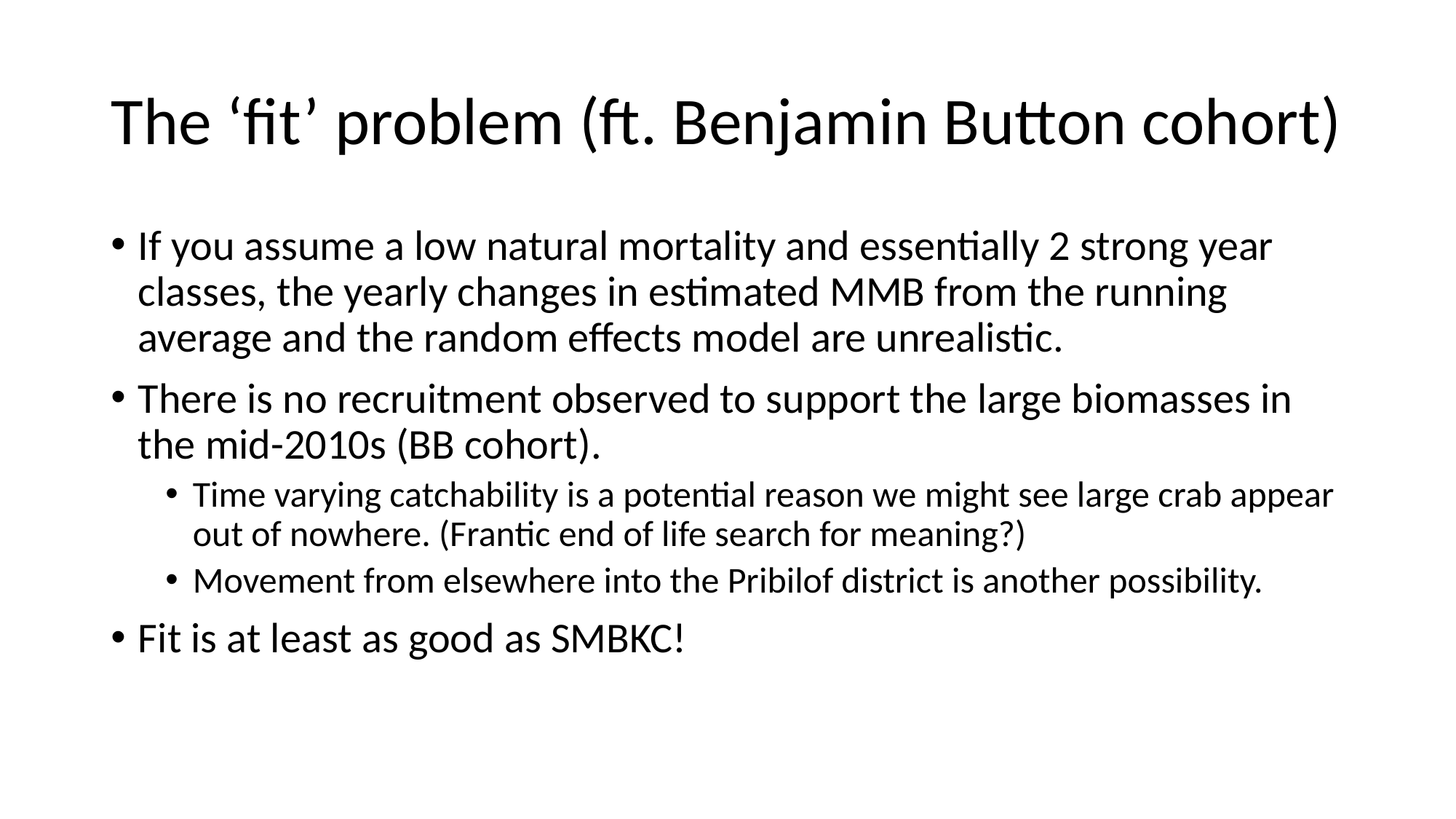

# The ‘fit’ problem (ft. Benjamin Button cohort)
If you assume a low natural mortality and essentially 2 strong year classes, the yearly changes in estimated MMB from the running average and the random effects model are unrealistic.
There is no recruitment observed to support the large biomasses in the mid-2010s (BB cohort).
Time varying catchability is a potential reason we might see large crab appear out of nowhere. (Frantic end of life search for meaning?)
Movement from elsewhere into the Pribilof district is another possibility.
Fit is at least as good as SMBKC!